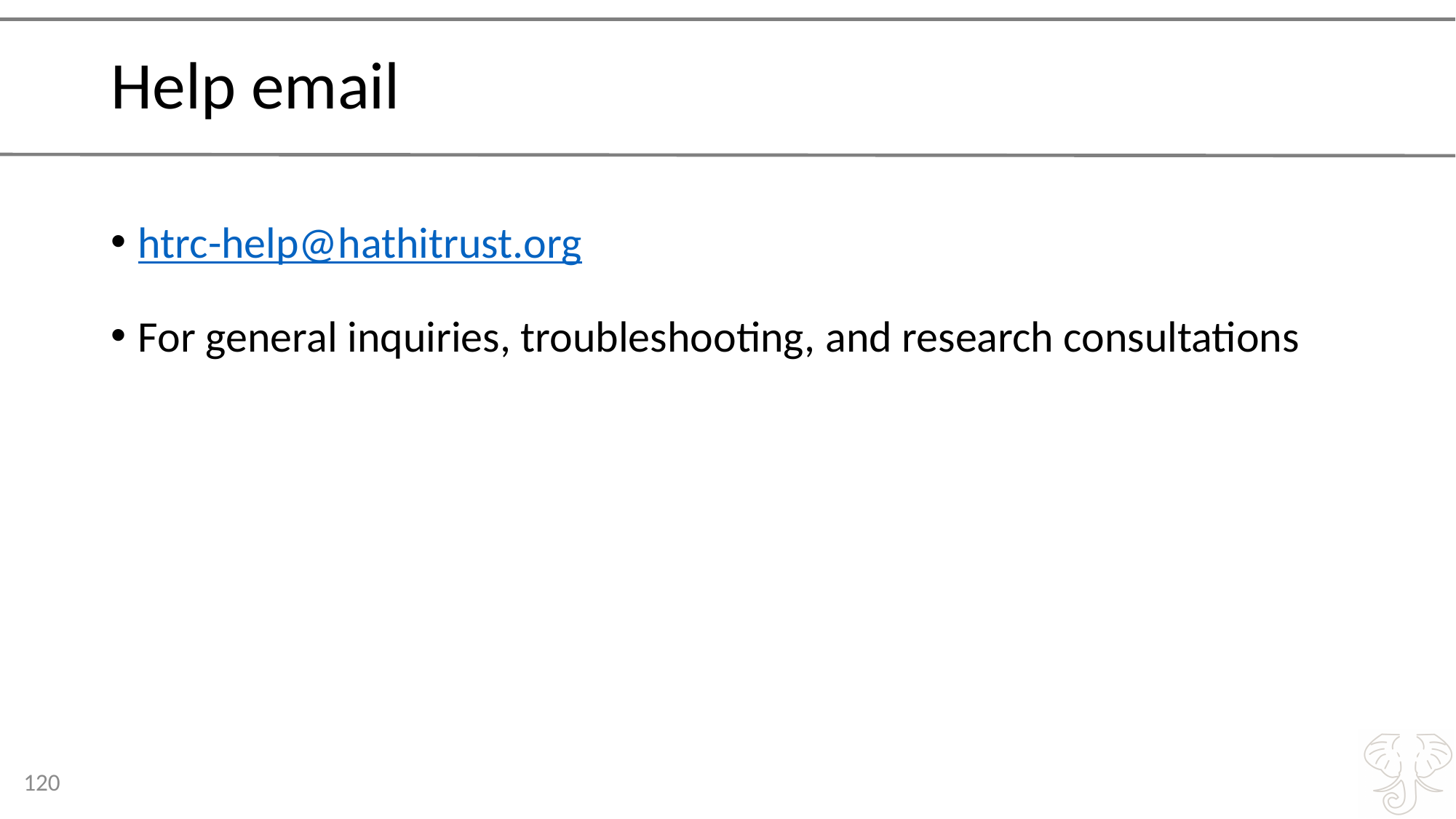

# Help email
htrc-help@hathitrust.org
For general inquiries, troubleshooting, and research consultations
120